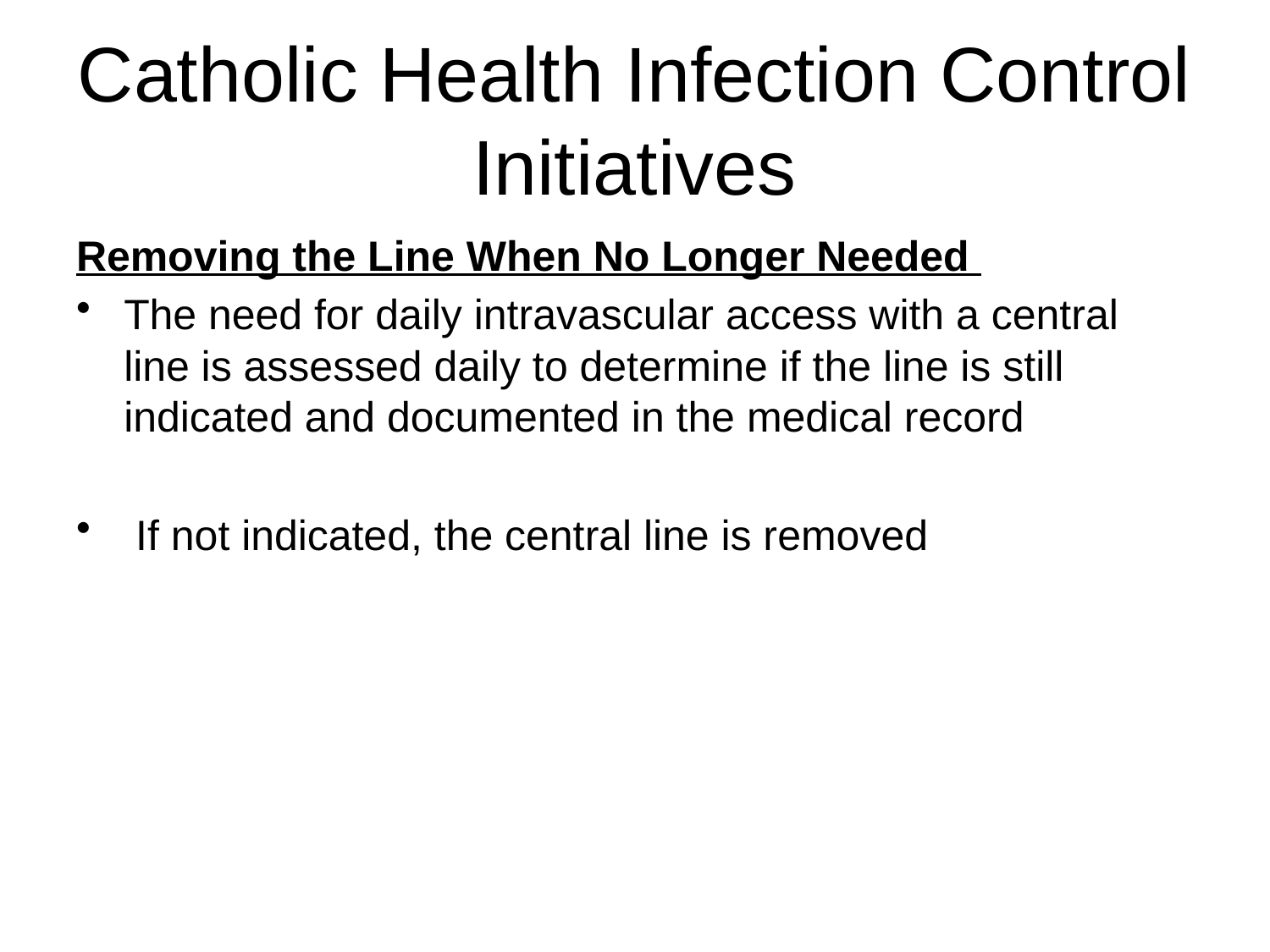

# Catholic Health Infection Control  Initiatives
Removing the Line When No Longer Needed
The need for daily intravascular access with a central line is assessed daily to determine if the line is still indicated and documented in the medical record

 If not indicated, the central line is removed